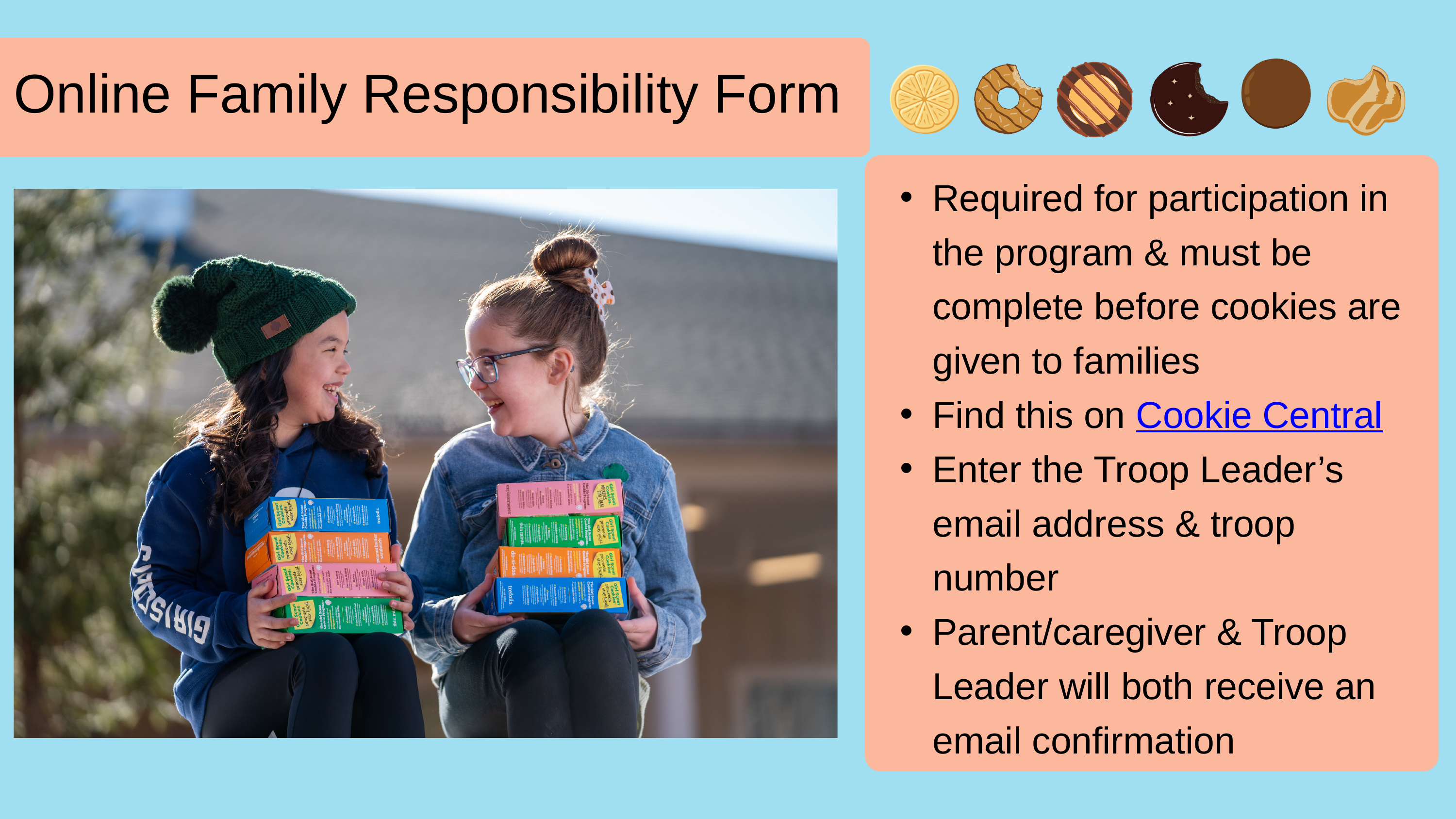

Online Family Responsibility Form

Required for participation in the program & must be complete before cookies are given to families
Find this on Cookie Central
Enter the Troop Leader’s email address & troop number
Parent/caregiver & Troop Leader will both receive an email confirmation